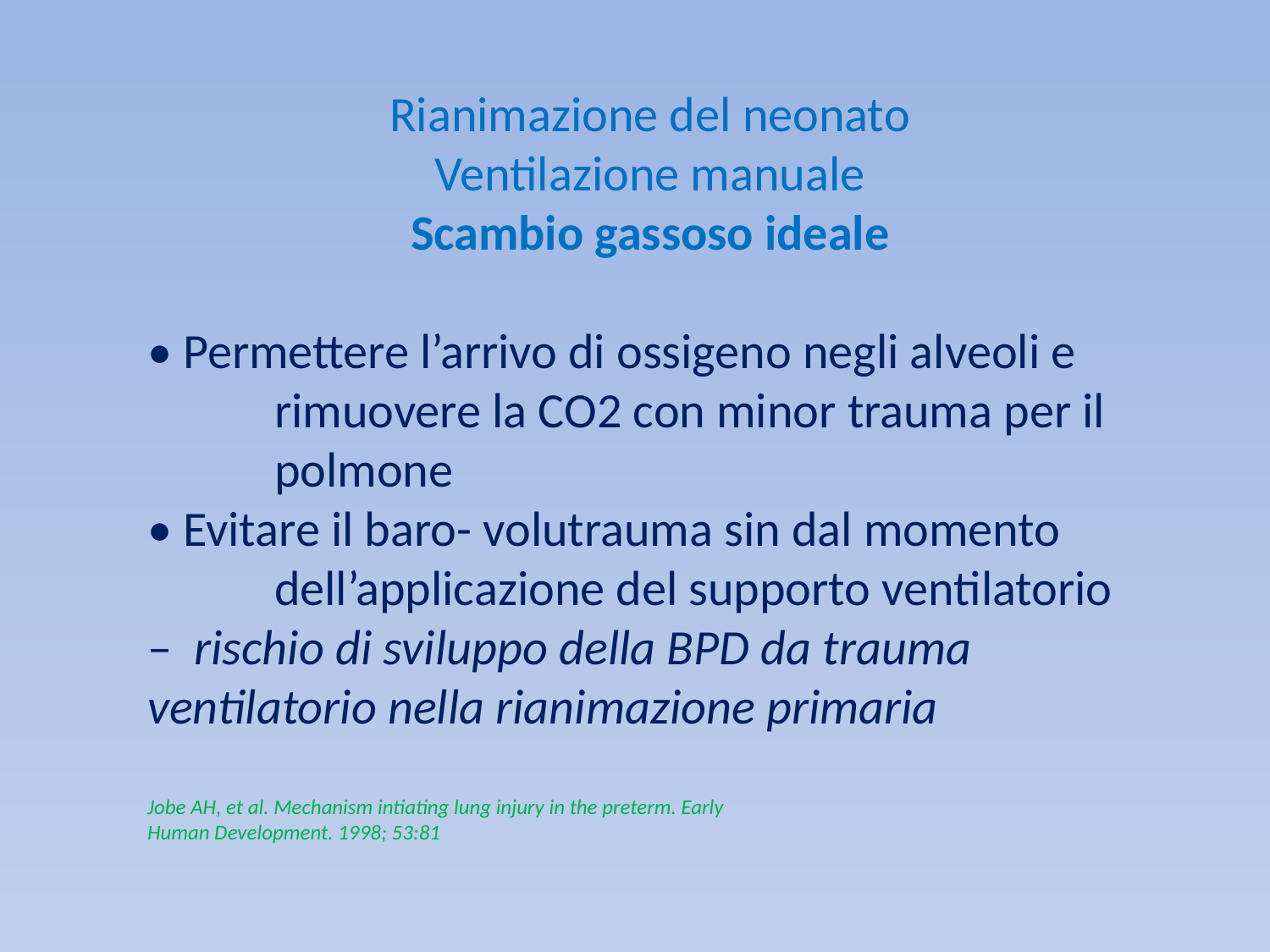

Rianimazione del neonato
Ventilazione manuale
Scambio gassoso ideale

• Permettere l’arrivo di ossigeno negli alveoli e 	rimuovere la CO2 con minor trauma per il 	polmone
• Evitare il baro- volutrauma sin dal momento
	dell’applicazione del supporto ventilatorio
–  rischio di sviluppo della BPD da trauma 	ventilatorio nella rianimazione primaria

Jobe AH, et al. Mechanism intiating lung injury in the preterm. Early
Human Development. 1998; 53:81